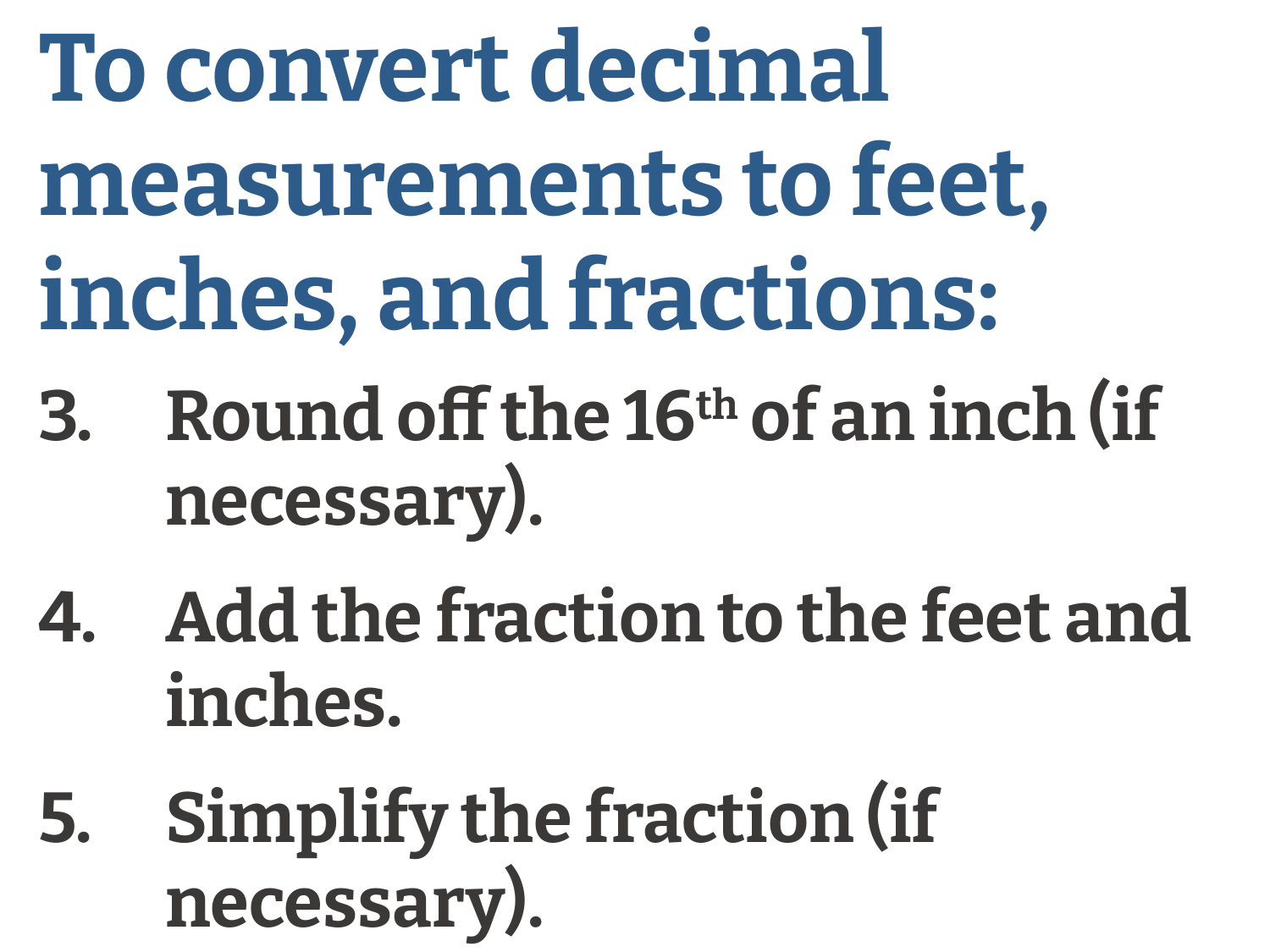

To convert decimal measurements to feet, inches, and fractions:
Round off the 16th of an inch (if necessary).
Add the fraction to the feet and inches.
Simplify the fraction (if necessary).